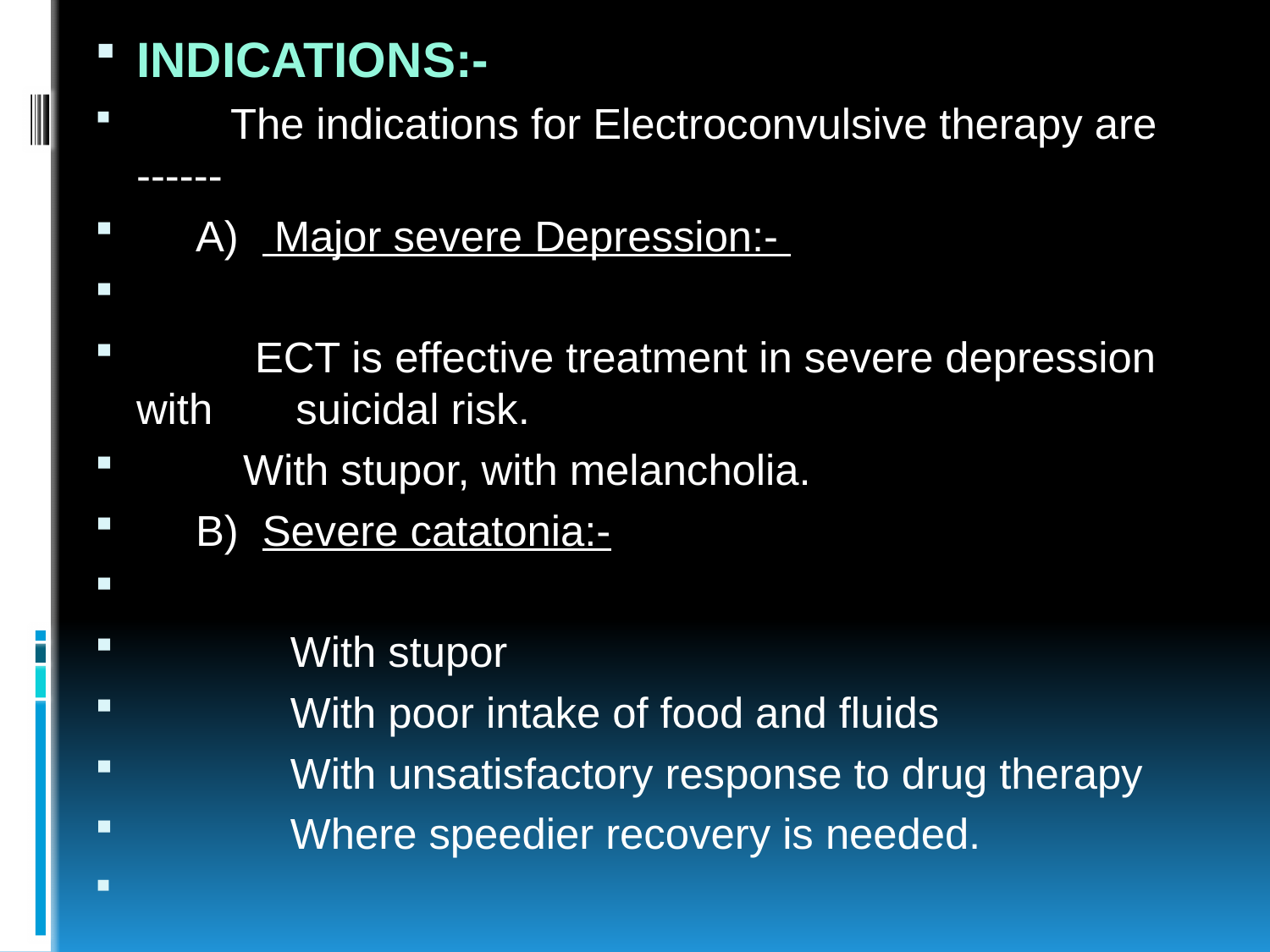

INDICATIONS:-
	The indications for Electroconvulsive therapy are ------
     A)   Major severe Depression:-

          ECT is effective treatment in severe depression with       suicidal risk.
         With stupor, with melancholia.
     B)  Severe catatonia:-

             With stupor
             With poor intake of food and fluids
             With unsatisfactory response to drug therapy
             Where speedier recovery is needed.